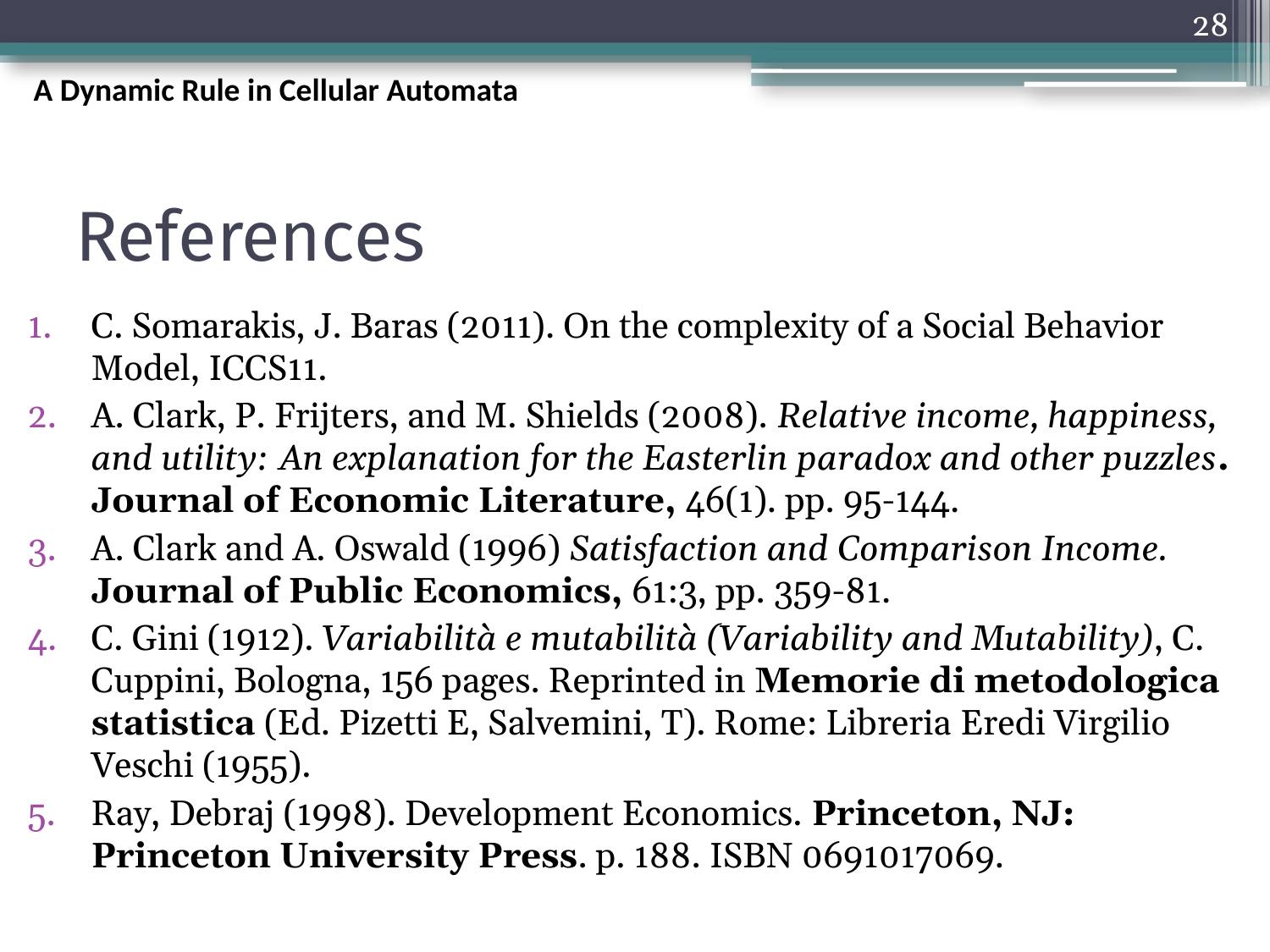

28
A Dynamic Rule in Cellular Automata
# References
C. Somarakis, J. Baras (2011). On the complexity of a Social Behavior Model, ICCS11.
A. Clark, P. Frijters, and M. Shields (2008). Relative income, happiness, and utility: An explanation for the Easterlin paradox and other puzzles. Journal of Economic Literature, 46(1). pp. 95-144.
A. Clark and A. Oswald (1996) Satisfaction and Comparison Income. Journal of Public Economics, 61:3, pp. 359-81.
C. Gini (1912). Variabilità e mutabilità (Variability and Mutability), C. Cuppini, Bologna, 156 pages. Reprinted in Memorie di metodologica statistica (Ed. Pizetti E, Salvemini, T). Rome: Libreria Eredi Virgilio Veschi (1955).
Ray, Debraj (1998). Development Economics. Princeton, NJ: Princeton University Press. p. 188. ISBN 0691017069.